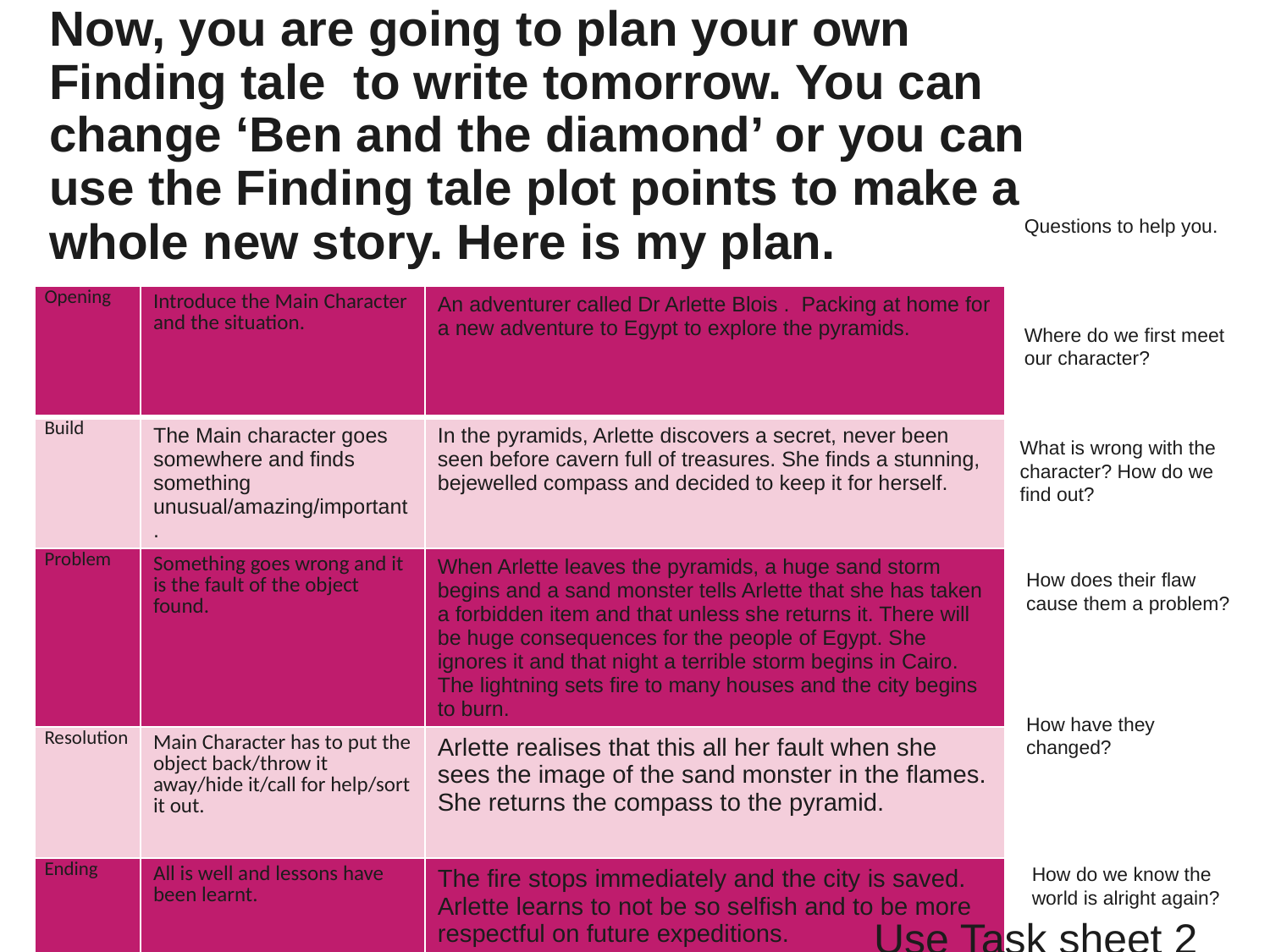

Now, you are going to plan your own Finding tale  to write tomorrow. You can change ‘Ben and the diamond’ or you can use the Finding tale plot points to make a whole new story. Here is my plan.
Questions to help you.
| Opening | Introduce the Main Character and the situation. | An adventurer called Dr Arlette Blois . Packing at home for a new adventure to Egypt to explore the pyramids. |
| --- | --- | --- |
| Build | The Main character goes somewhere and finds something unusual/amazing/important. | In the pyramids, Arlette discovers a secret, never been seen before cavern full of treasures. She finds a stunning, bejewelled compass and decided to keep it for herself. |
| Problem | Something goes wrong and it is the fault of the object found. | When Arlette leaves the pyramids, a huge sand storm begins and a sand monster tells Arlette that she has taken a forbidden item and that unless she returns it. There will be huge consequences for the people of Egypt. She ignores it and that night a terrible storm begins in Cairo. The lightning sets fire to many houses and the city begins to burn. |
| Resolution | Main Character has to put the object back/throw it away/hide it/call for help/sort it out. | Arlette realises that this all her fault when she sees the image of the sand monster in the flames. She returns the compass to the pyramid. |
| Ending | All is well and lessons have been learnt. | The fire stops immediately and the city is saved. Arlette learns to not be so selfish and to be more respectful on future expeditions. |
Where do we first meet our character?
What is wrong with the character? How do we find out?
How does their flaw cause them a problem?
How have they changed?
How do we know the world is alright again?
Use Task sheet 2